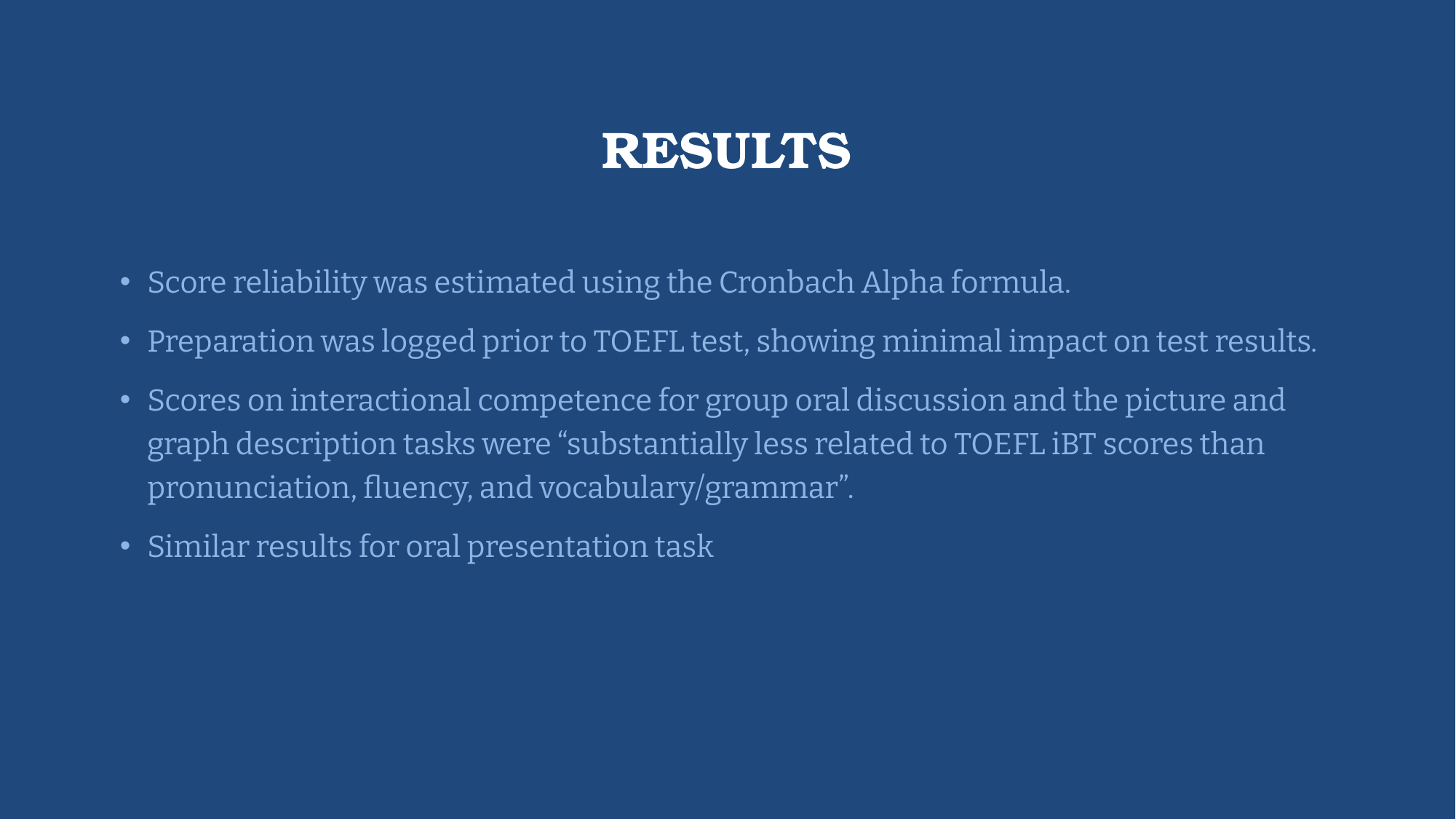

# RESULTS
Score reliability was estimated using the Cronbach Alpha formula.
Preparation was logged prior to TOEFL test, showing minimal impact on test results.
Scores on interactional competence for group oral discussion and the picture and graph description tasks were “substantially less related to TOEFL iBT scores than pronunciation, fluency, and vocabulary/grammar”.
Similar results for oral presentation task